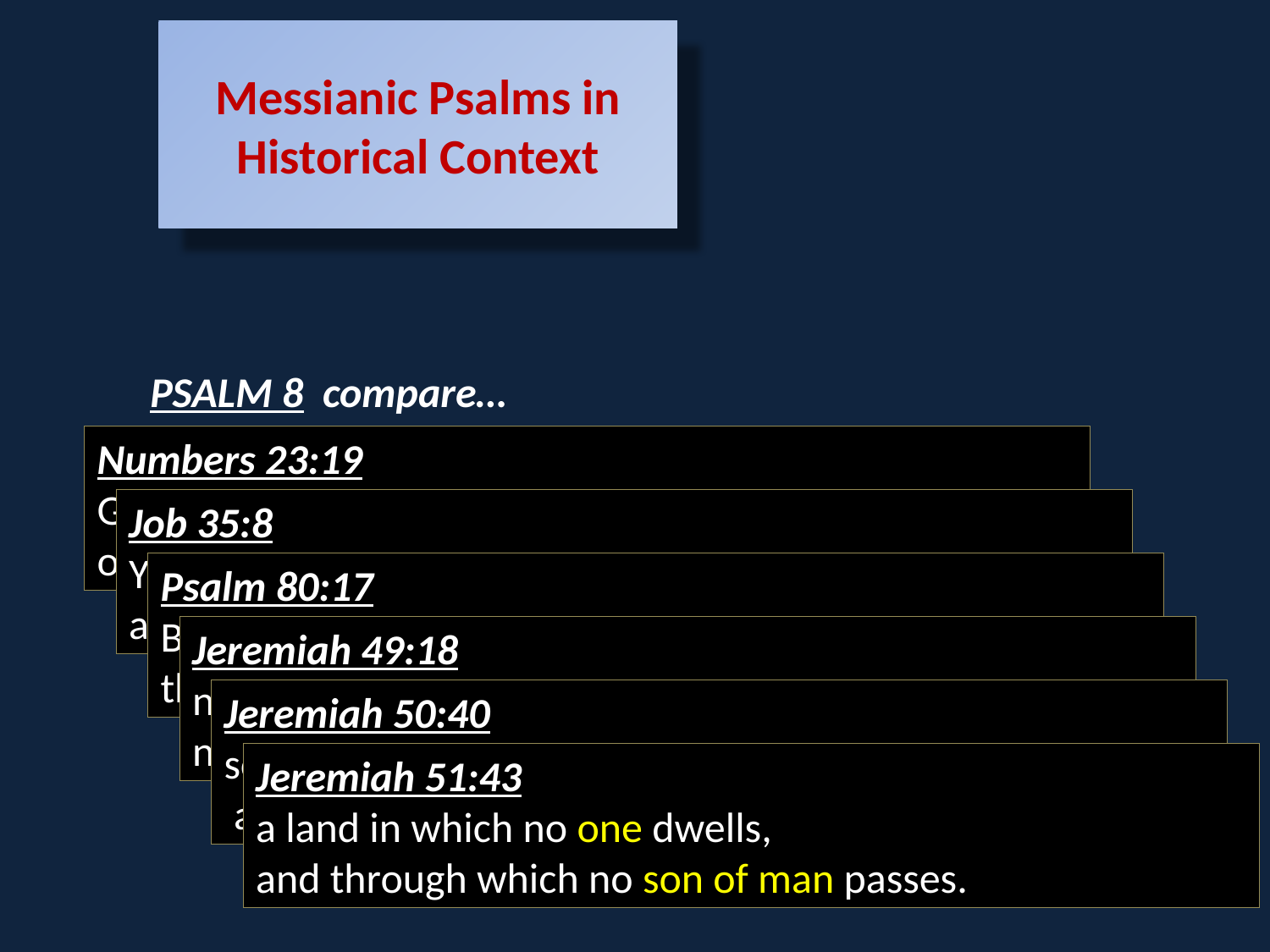

Messianic Psalms in Historical Context

PSALM 8  compare…
Numbers 23:19
God is not man, that he should lie,
or a son of man, that he should change his mind.
Job 35:8
Your wickedness concerns a man like yourself,
and your righteousness a son of man.
Psalm 80:17
But let your hand be on the man of your right hand,
the son of man whom you have made strong for yourself!
Jeremiah 49:18
no man shall dwell there,
no [son of] man shall sojourn in her.
Jeremiah 50:40
so no man shall dwell there,
 and no son of man shall sojourn in her.
Jeremiah 51:43
a land in which no one dwells,
and through which no son of man passes.